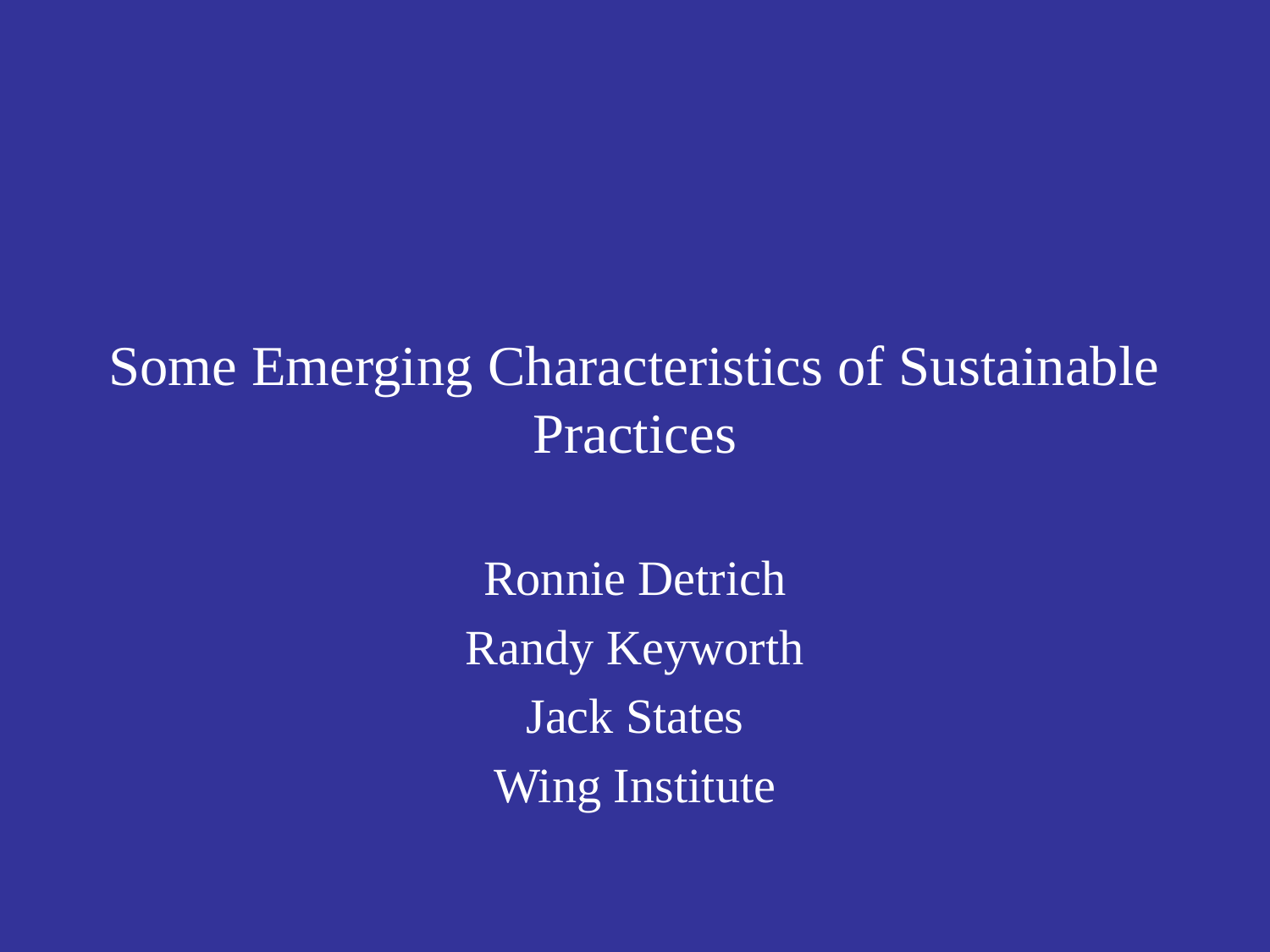

# Some Emerging Characteristics of Sustainable Practices
Ronnie Detrich
Randy Keyworth
Jack States
Wing Institute